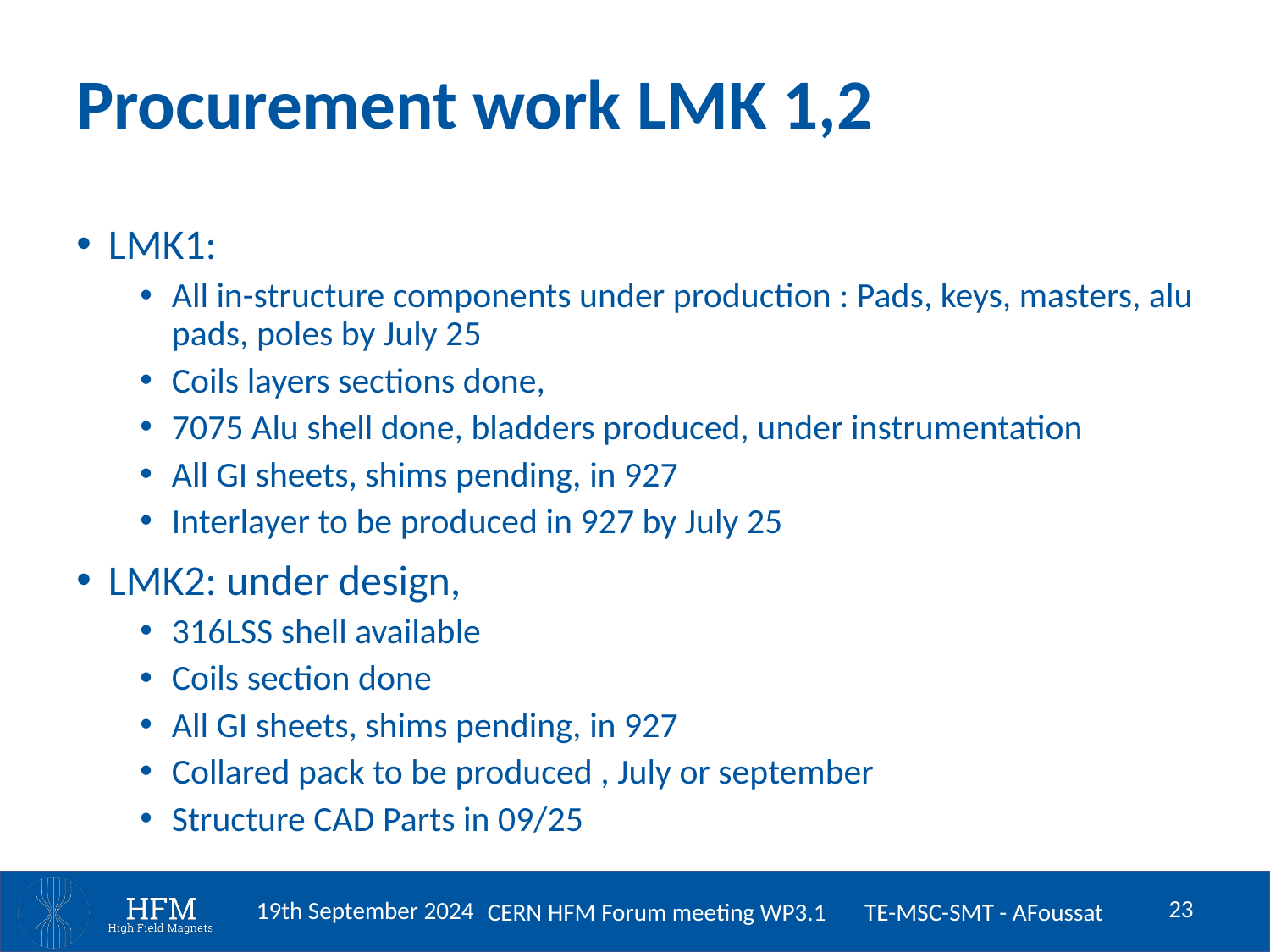

# Procurement work LMK 1,2
LMK1:
All in-structure components under production : Pads, keys, masters, alu pads, poles by July 25
Coils layers sections done,
7075 Alu shell done, bladders produced, under instrumentation
All GI sheets, shims pending, in 927
Interlayer to be produced in 927 by July 25
LMK2: under design,
316LSS shell available
Coils section done
All GI sheets, shims pending, in 927
Collared pack to be produced , July or september
Structure CAD Parts in 09/25
23
19th September 2024
CERN HFM Forum meeting WP3.1       TE-MSC-SMT - AFoussat